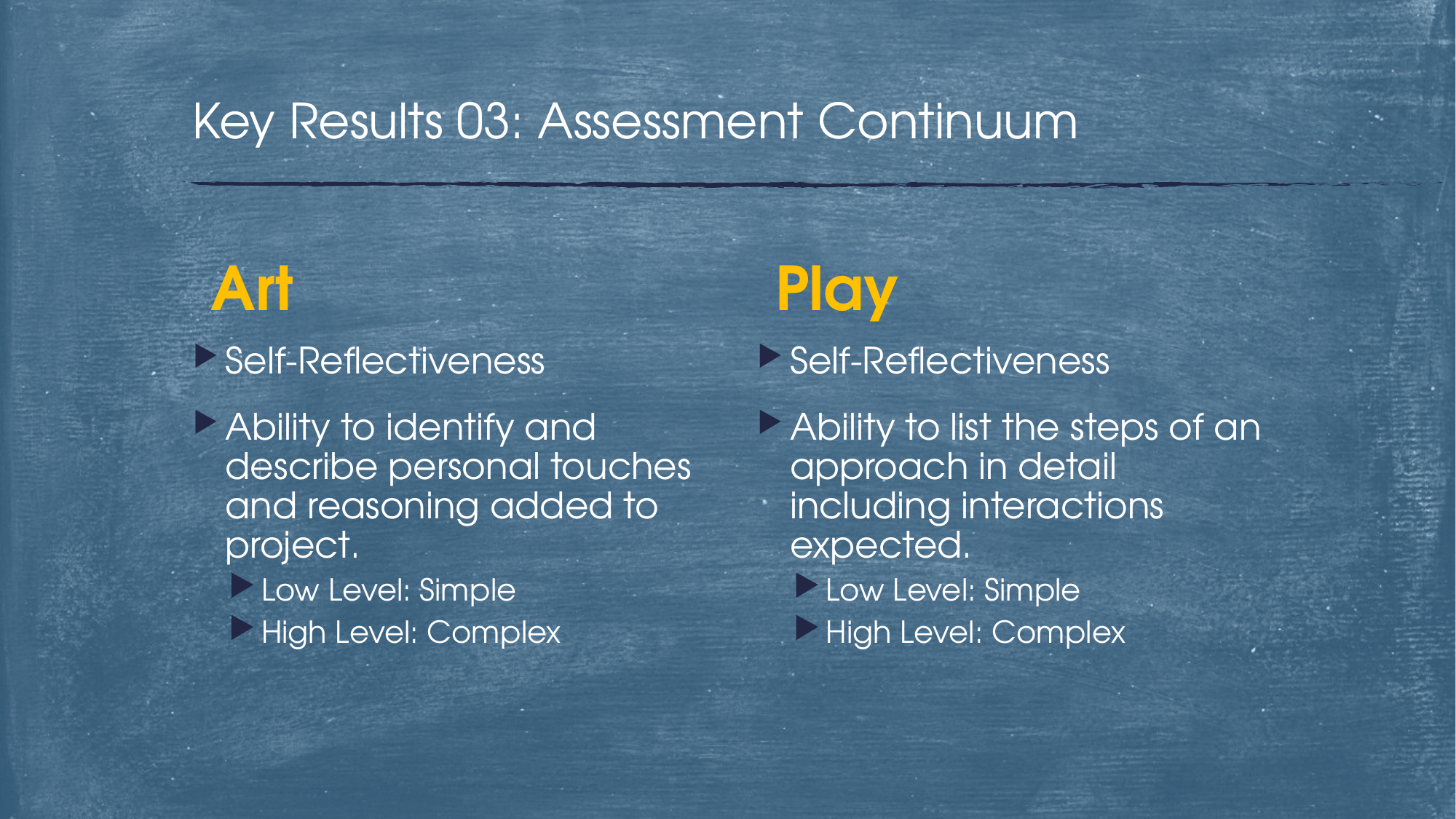

# Key Results 03: Assessment Continuum
Art
Play
Self-Reflectiveness
Ability to identify and describe personal touches and reasoning added to project.
Low Level: Simple
High Level: Complex
Self-Reflectiveness
Ability to list the steps of an approach in detail including interactions expected.
Low Level: Simple
High Level: Complex